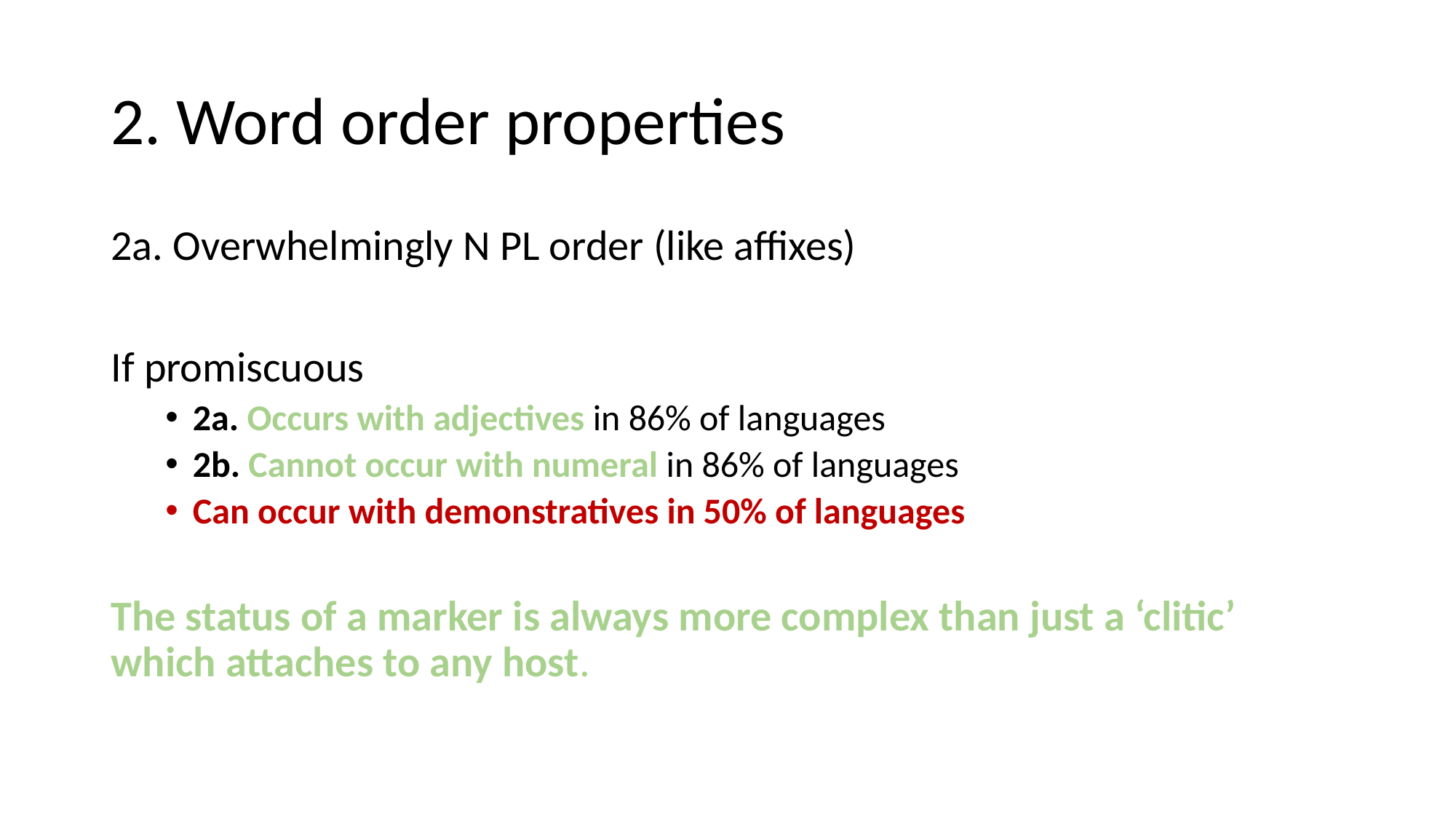

# 2. Word order properties
2a. Overwhelmingly N PL order (like affixes)

If promiscuous
2a. Occurs with adjectives in 86% of languages
2b. Cannot occur with numeral in 86% of languages
Can occur with demonstratives in 50% of languages

The status of a marker is always more complex than just a ‘clitic’ which attaches to any host.